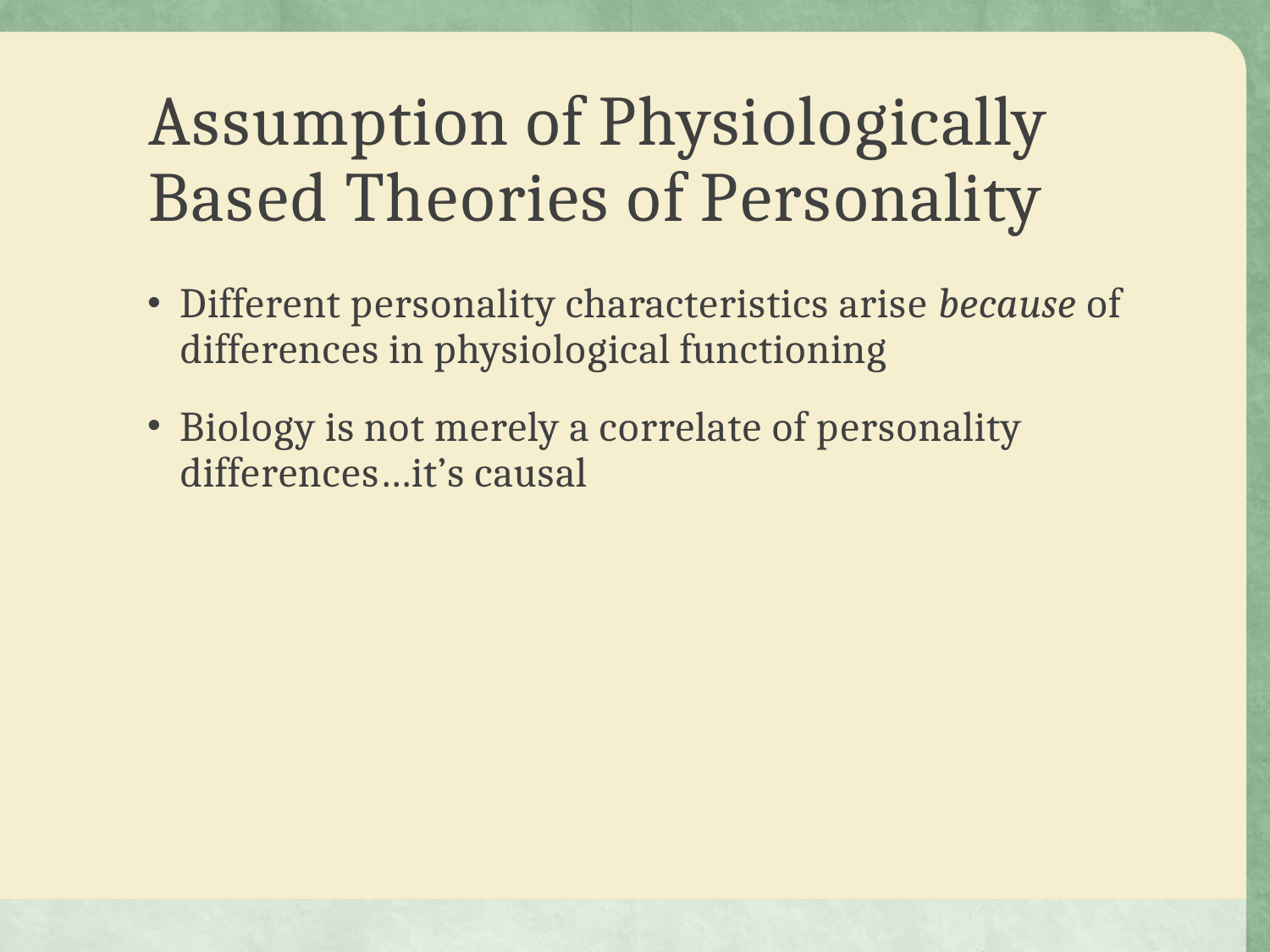

# Assumption of Physiologically Based Theories of Personality
Different personality characteristics arise because of differences in physiological functioning
Biology is not merely a correlate of personality differences…it’s causal